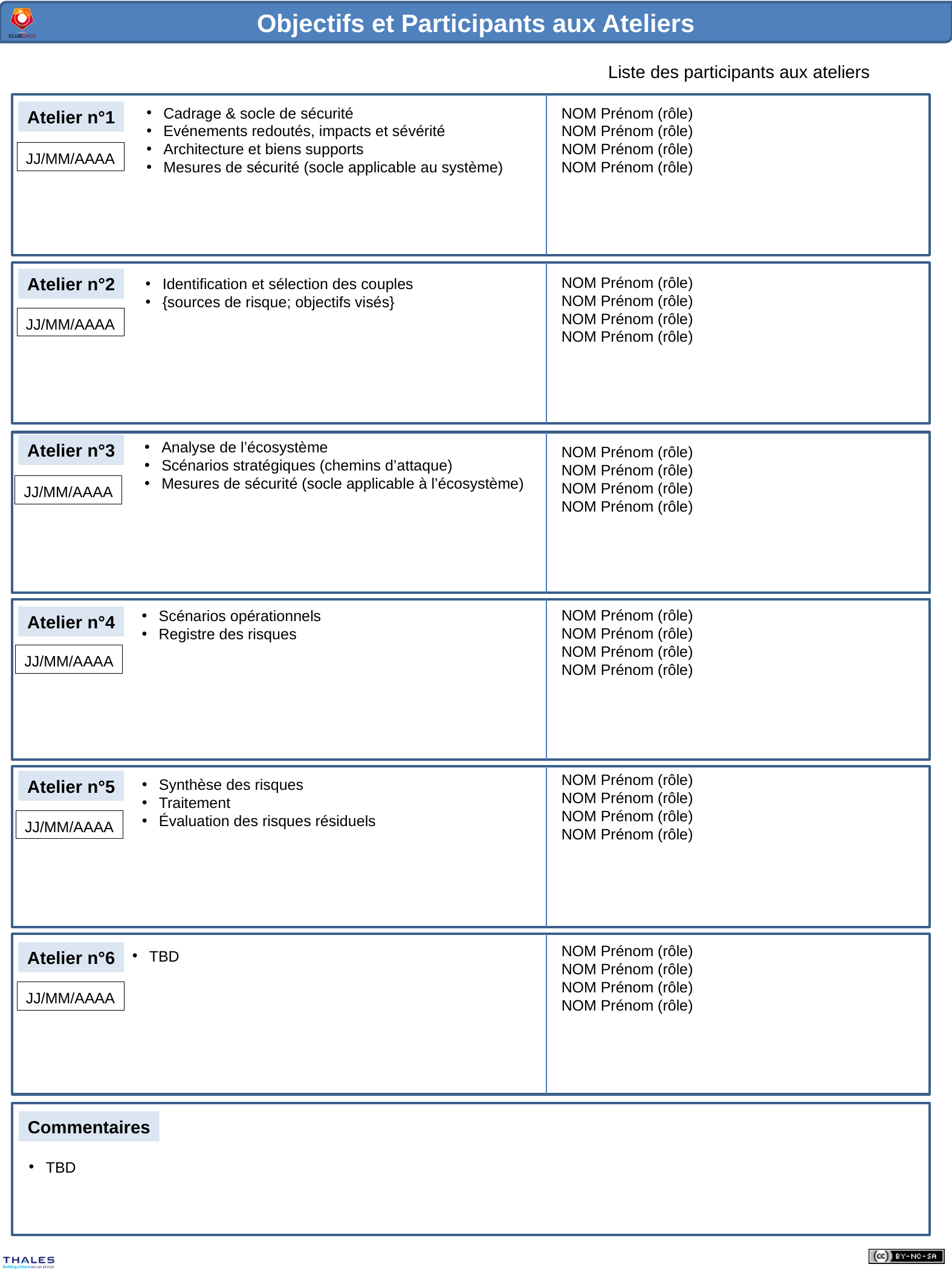

Cadrage & socle de sécurité
Evénements redoutés, impacts et sévérité
Architecture et biens supports
Mesures de sécurité (socle applicable au système)
NOM Prénom (rôle)
NOM Prénom (rôle)
NOM Prénom (rôle)
NOM Prénom (rôle)
JJ/MM/AAAA
NOM Prénom (rôle)
NOM Prénom (rôle)
NOM Prénom (rôle)
NOM Prénom (rôle)
Identification et sélection des couples
{sources de risque; objectifs visés}
JJ/MM/AAAA
Analyse de l’écosystème
Scénarios stratégiques (chemins d’attaque)
Mesures de sécurité (socle applicable à l’écosystème)
NOM Prénom (rôle)
NOM Prénom (rôle)
NOM Prénom (rôle)
NOM Prénom (rôle)
JJ/MM/AAAA
NOM Prénom (rôle)
NOM Prénom (rôle)
NOM Prénom (rôle)
NOM Prénom (rôle)
Scénarios opérationnels
Registre des risques
JJ/MM/AAAA
NOM Prénom (rôle)
NOM Prénom (rôle)
NOM Prénom (rôle)
NOM Prénom (rôle)
Synthèse des risques
Traitement
Évaluation des risques résiduels
JJ/MM/AAAA
NOM Prénom (rôle)
NOM Prénom (rôle)
NOM Prénom (rôle)
NOM Prénom (rôle)
TBD
JJ/MM/AAAA
TBD